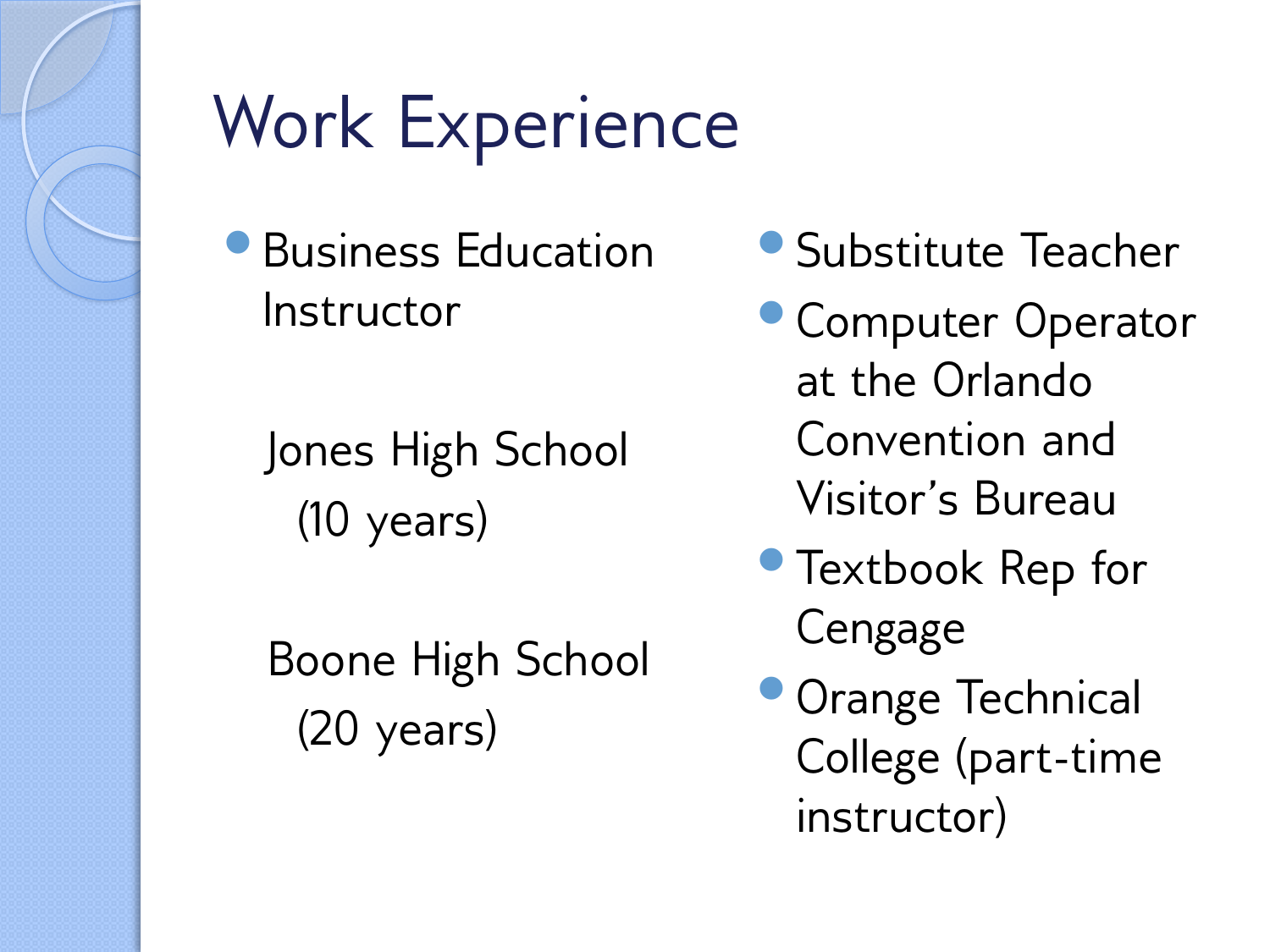

# Work Experience
Business Education Instructor

   Jones High School
     (10 years)

   Boone High School
     (20 years)

Substitute Teacher
Computer Operator at the Orlando Convention and Visitor’s Bureau
Textbook Rep for Cengage
Orange Technical College (part-time instructor)